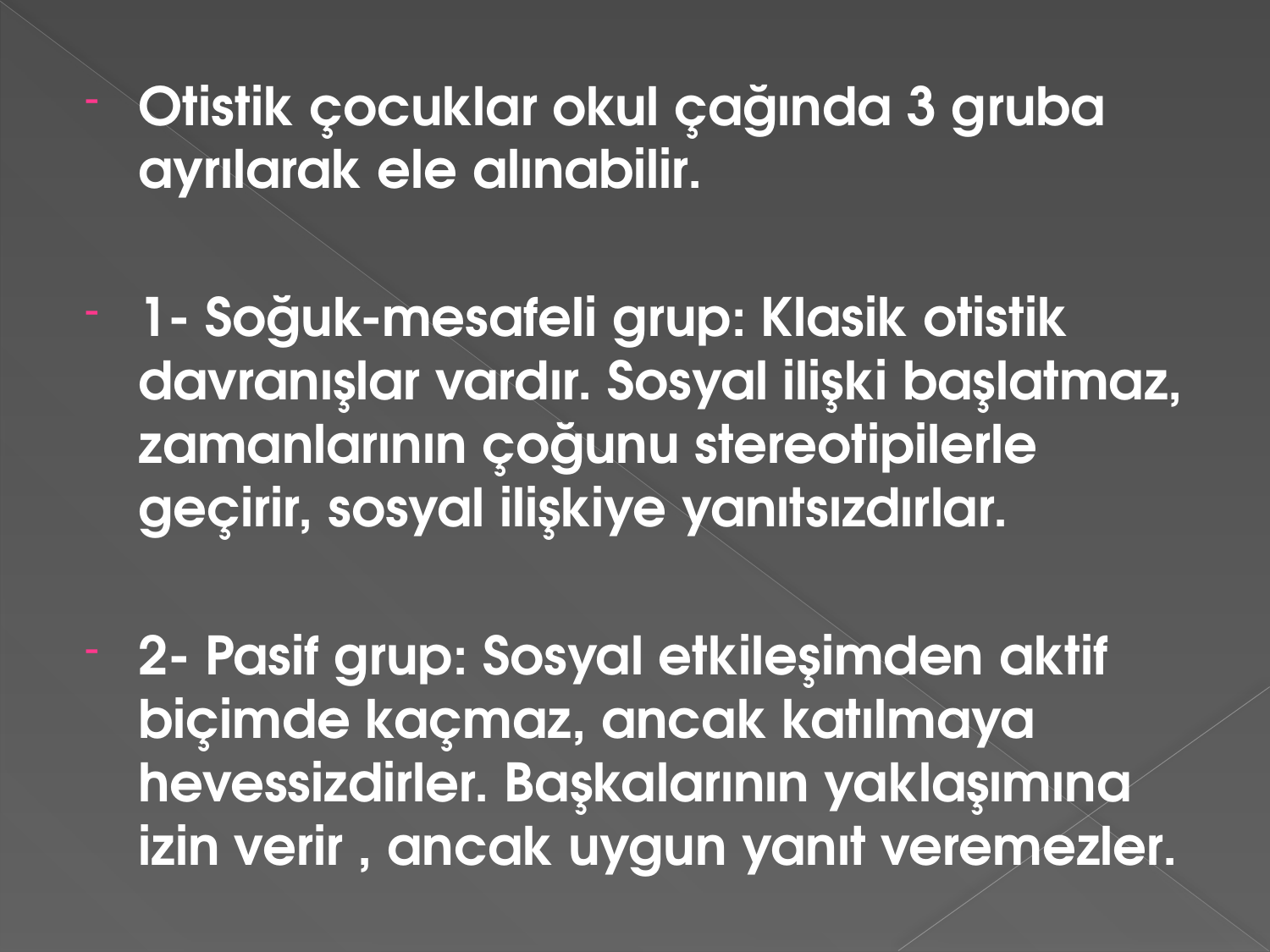

#
Otistik çocuklar okul çağında 3 gruba ayrılarak ele alınabilir.

1- Soğuk-mesafeli grup: Klasik otistik davranışlar vardır. Sosyal ilişki başlatmaz, zamanlarının çoğunu stereotipilerle geçirir, sosyal ilişkiye yanıtsızdırlar.

2- Pasif grup: Sosyal etkileşimden aktif biçimde kaçmaz, ancak katılmaya hevessizdirler. Başkalarının yaklaşımına izin verir , ancak uygun yanıt veremezler.